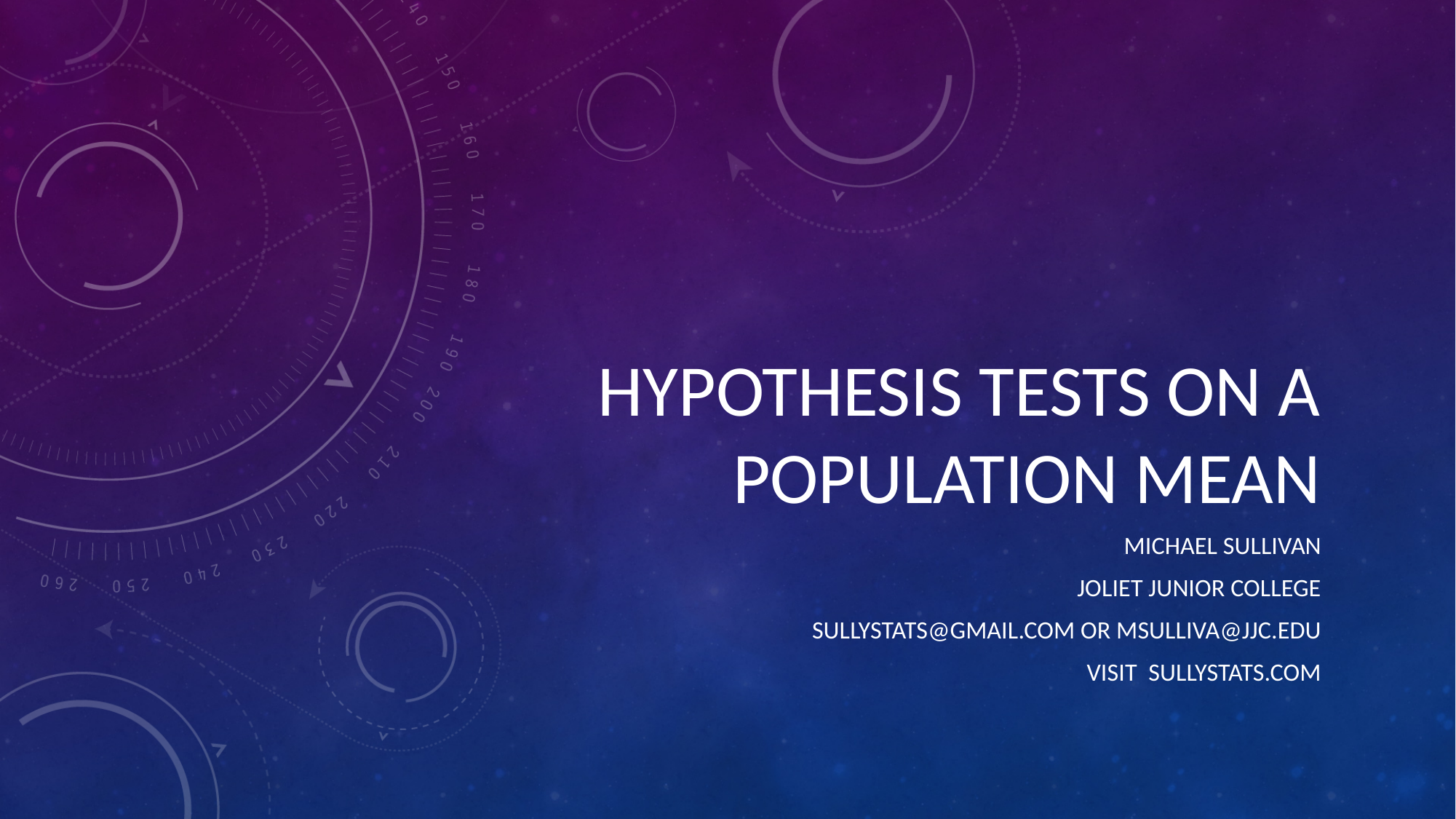

# Hypothesis Tests on a population mean
Michael Sullivan
Joliet Junior College
sullystats@gmail.com or msulliva@jjc.edu
Visit  sullystats.com